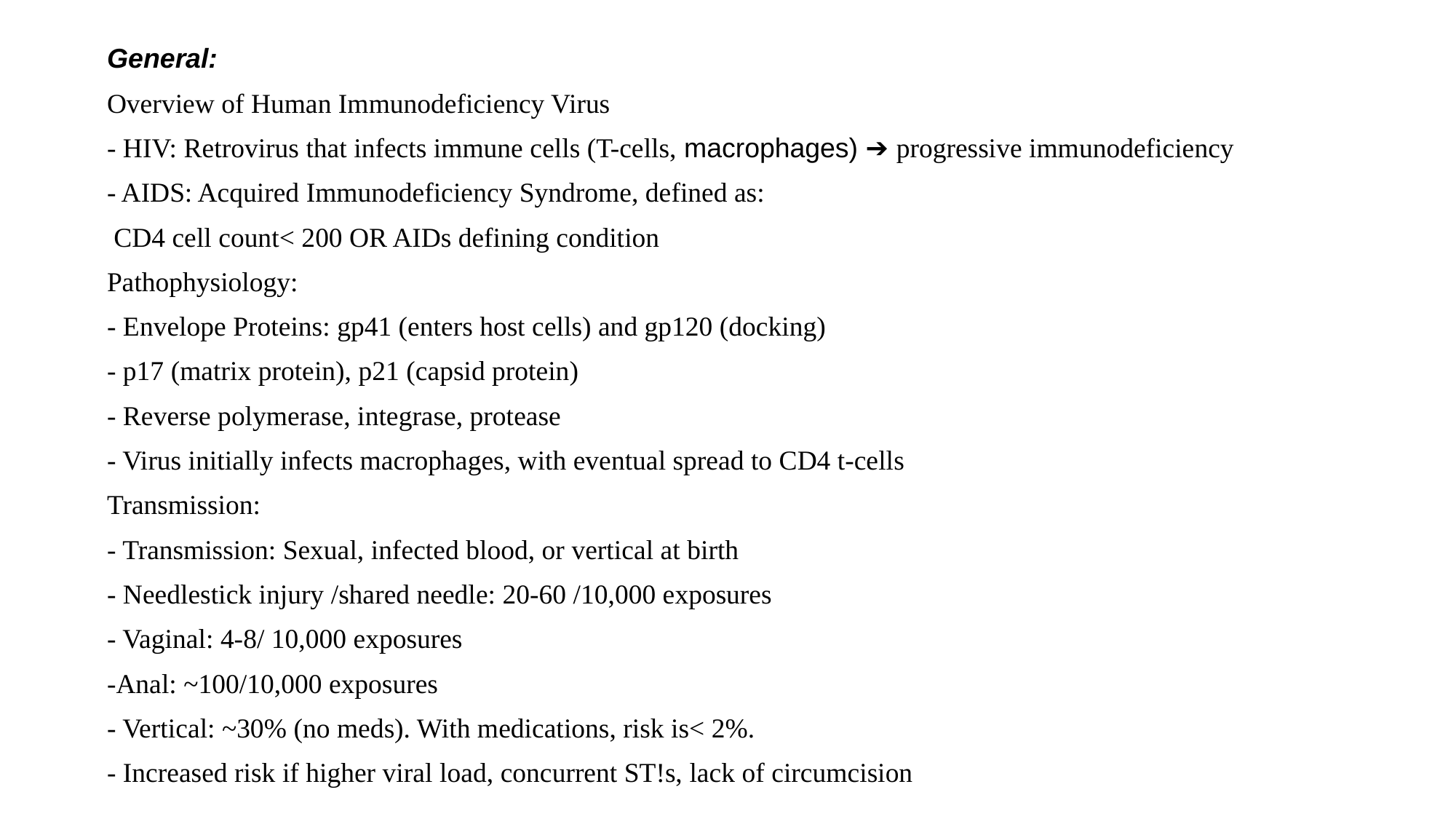

General:
Overview of Human Immunodeficiency Virus
- HIV: Retrovirus that infects immune cells (T-cells, macrophages) ➔ progressive immunodeficiency
- AIDS: Acquired Immunodeficiency Syndrome, defined as:
 CD4 cell count< 200 OR AIDs defining condition
Pathophysiology:
- Envelope Proteins: gp41 (enters host cells) and gp120 (docking)
- p17 (matrix protein), p21 (capsid protein)
- Reverse polymerase, integrase, protease
- Virus initially infects macrophages, with eventual spread to CD4 t-cells
Transmission:
- Transmission: Sexual, infected blood, or vertical at birth
- Needlestick injury /shared needle: 20-60 /10,000 exposures
- Vaginal: 4-8/ 10,000 exposures
-Anal: ~100/10,000 exposures
- Vertical: ~30% (no meds). With medications, risk is< 2%.
- Increased risk if higher viral load, concurrent ST!s, lack of circumcision